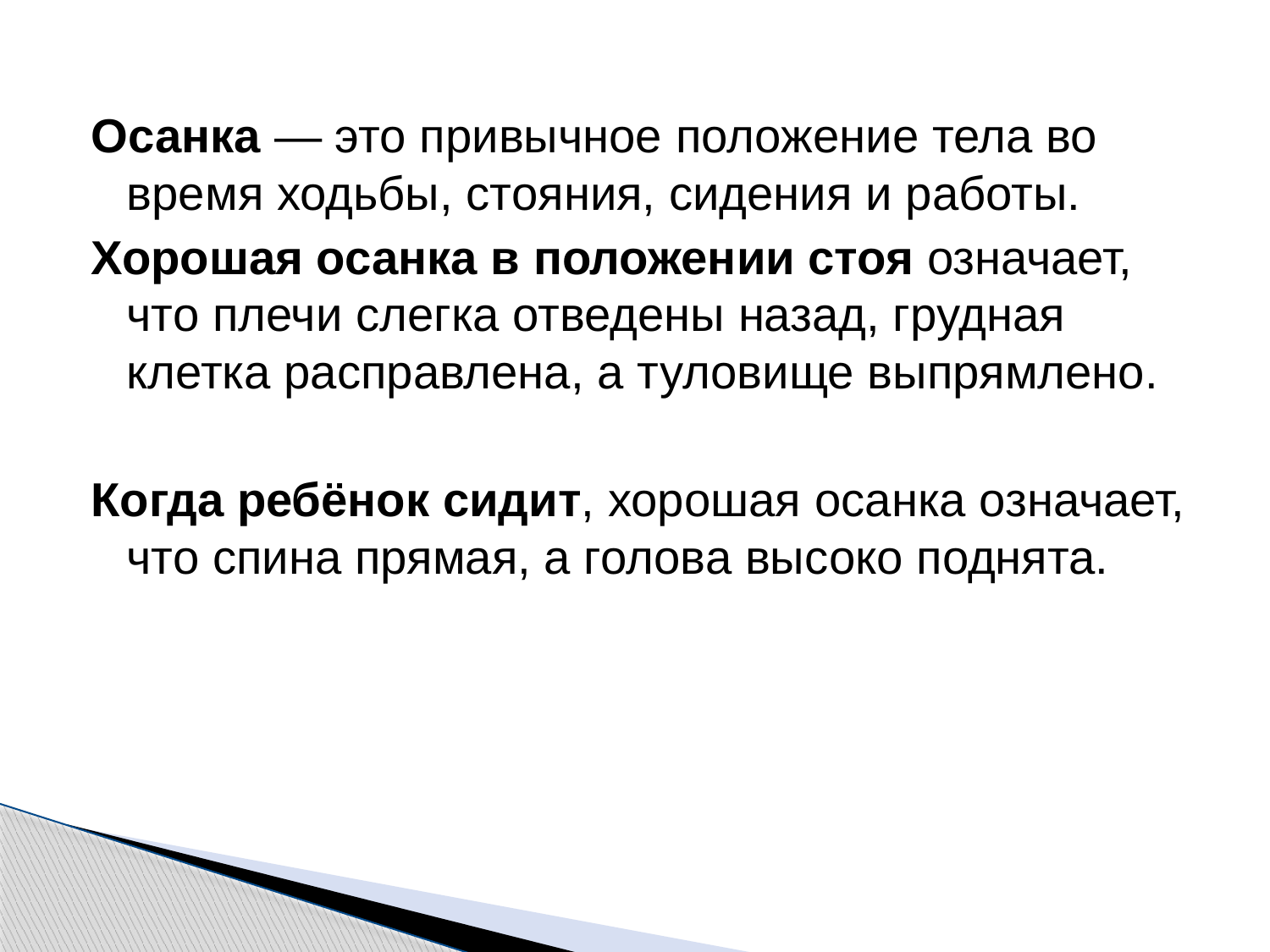

Осанка — это привычное положение тела во время ходьбы, стояния, сидения и работы.
Хорошая осанка в положении стоя означает, что плечи слегка отведены назад, грудная клетка расправлена, а туловище выпрямлено.

Когда ребёнок сидит, хорошая осанка означает, что спина прямая, а голова высоко поднята.